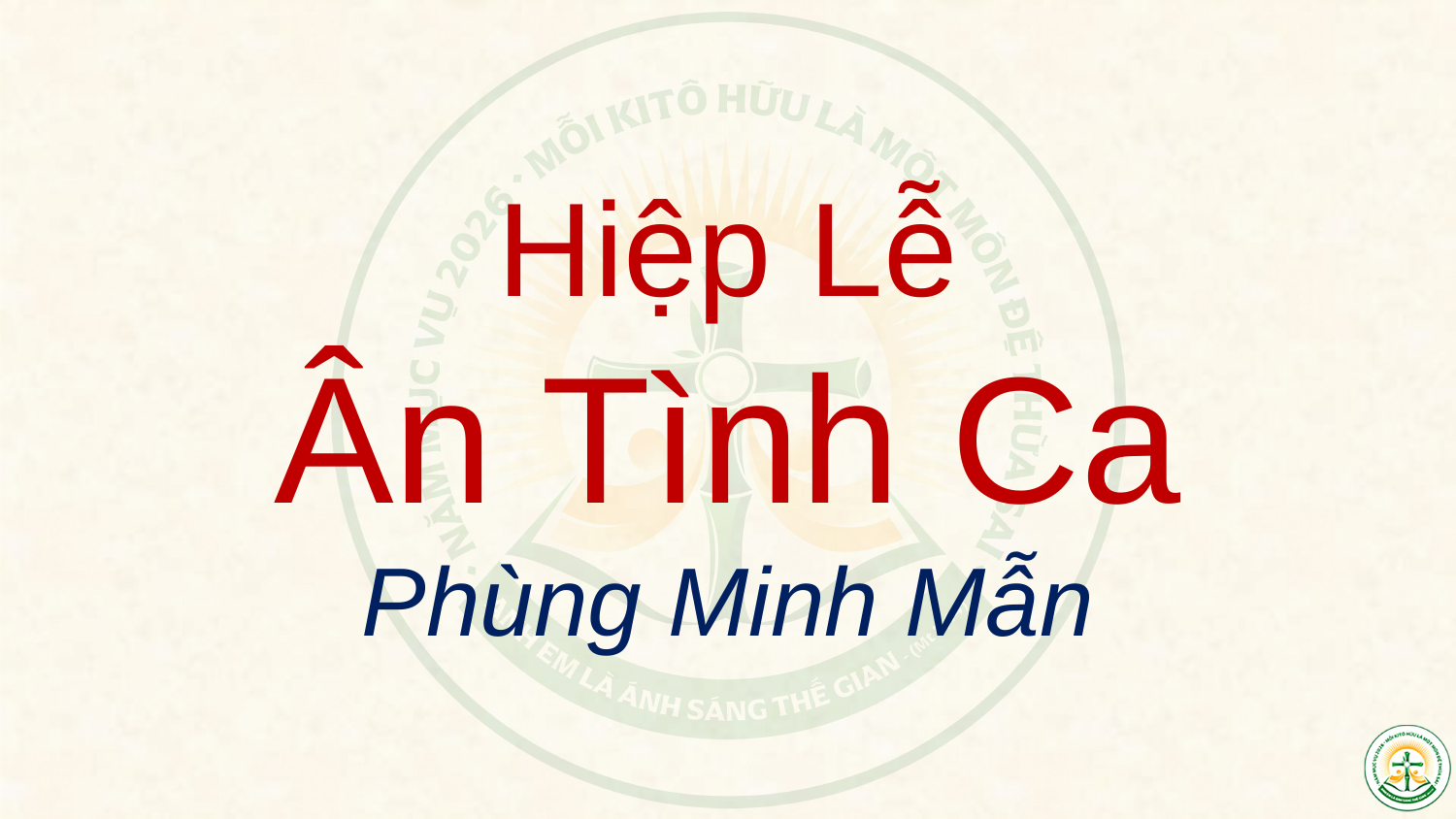

# Hiệp Lễ Ân Tình Ca Phùng Minh Mẫn